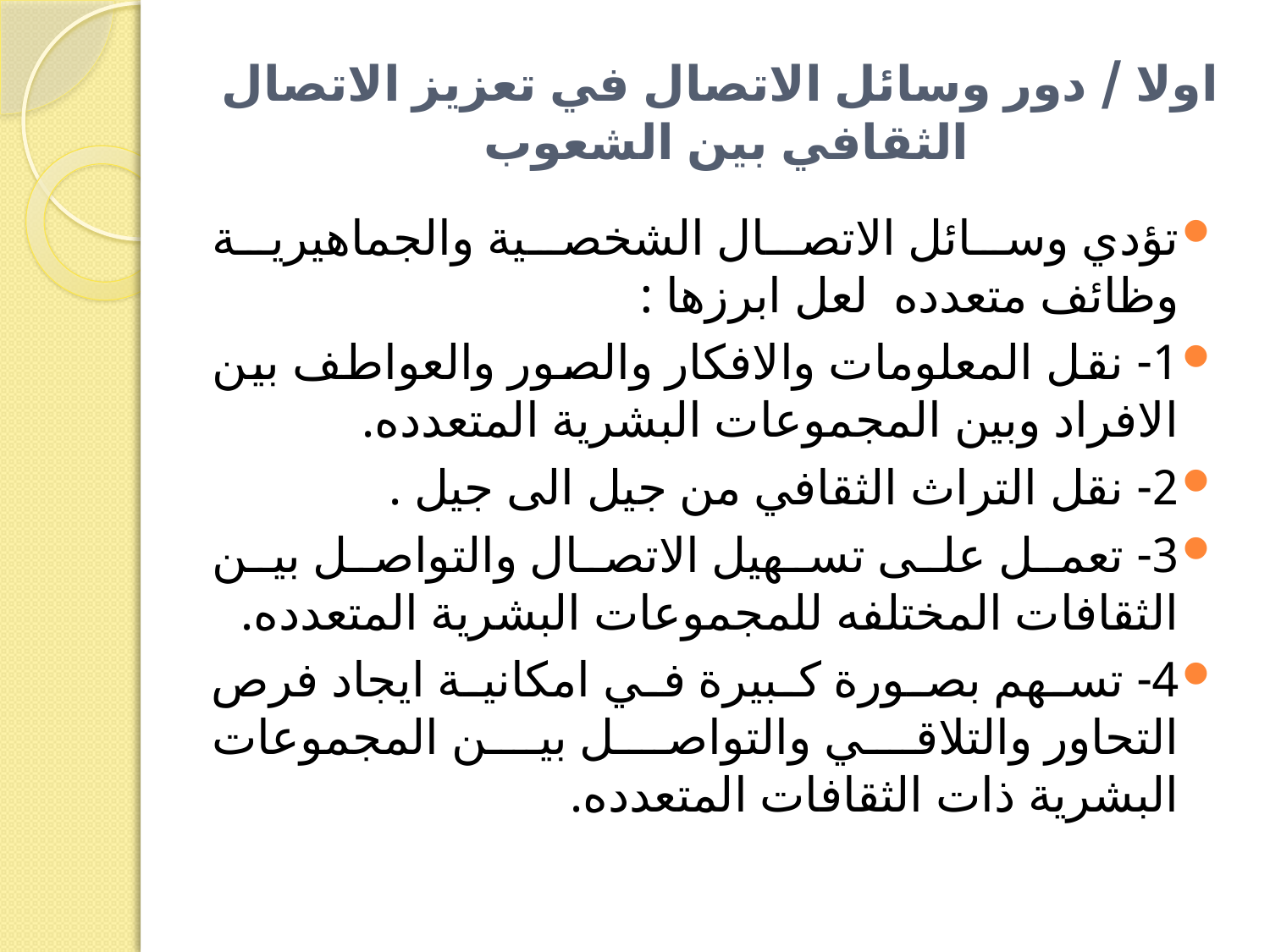

# اولا / دور وسائل الاتصال في تعزيز الاتصال الثقافي بين الشعوب
تؤدي وسائل الاتصال الشخصية والجماهيرية وظائف متعدده  لعل ابرزها :
1- نقل المعلومات والافكار والصور والعواطف بين الافراد وبين المجموعات البشرية المتعدده.
2- نقل التراث الثقافي من جيل الى جيل .
3- تعمل على تسهيل الاتصال والتواصل بين الثقافات المختلفه للمجموعات البشرية المتعدده.
4- تسهم بصورة كبيرة في امكانية ايجاد فرص التحاور والتلاقي والتواصل بين المجموعات البشرية ذات الثقافات المتعدده.